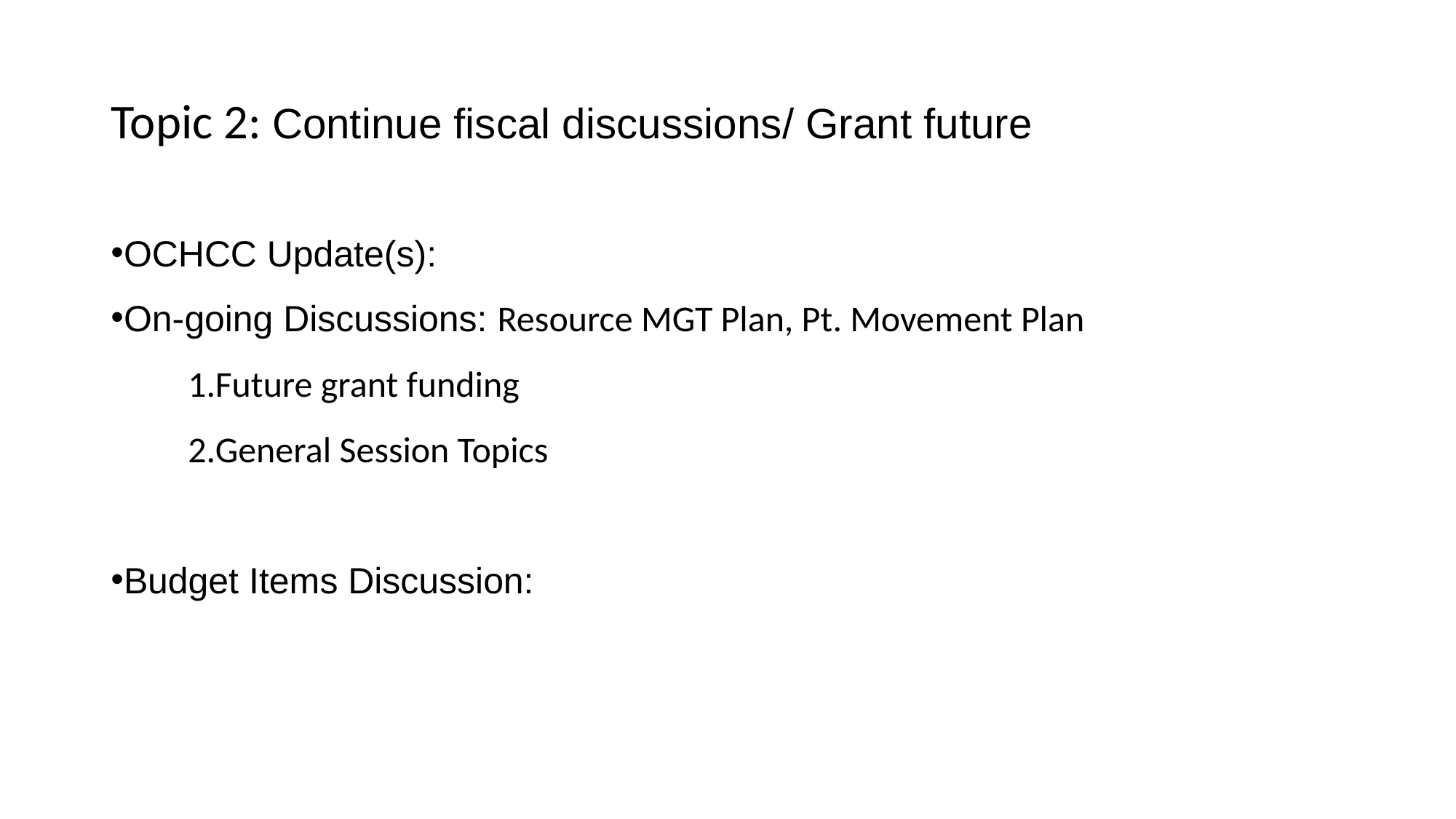

# Topic 2: Continue fiscal discussions/ Grant future
OCHCC Update(s):
On-going Discussions: Resource MGT Plan, Pt. Movement Plan
Future grant funding
General Session Topics

Budget Items Discussion: